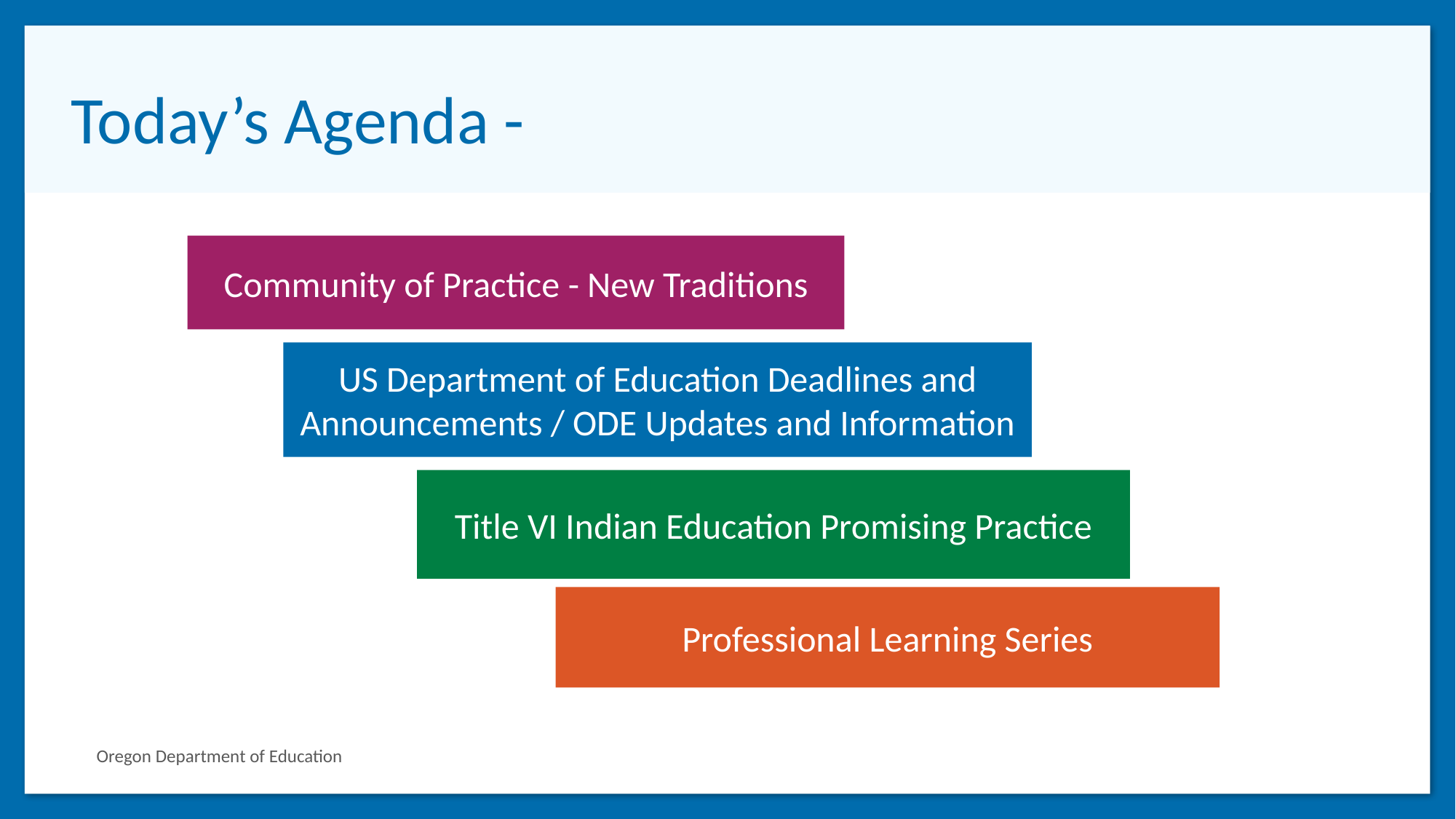

# Today’s Agenda -
Community of Practice - New Traditions
US Department of Education Deadlines and Announcements / ODE Updates and Information
Title VI Indian Education Promising Practice
Professional Learning Series
4